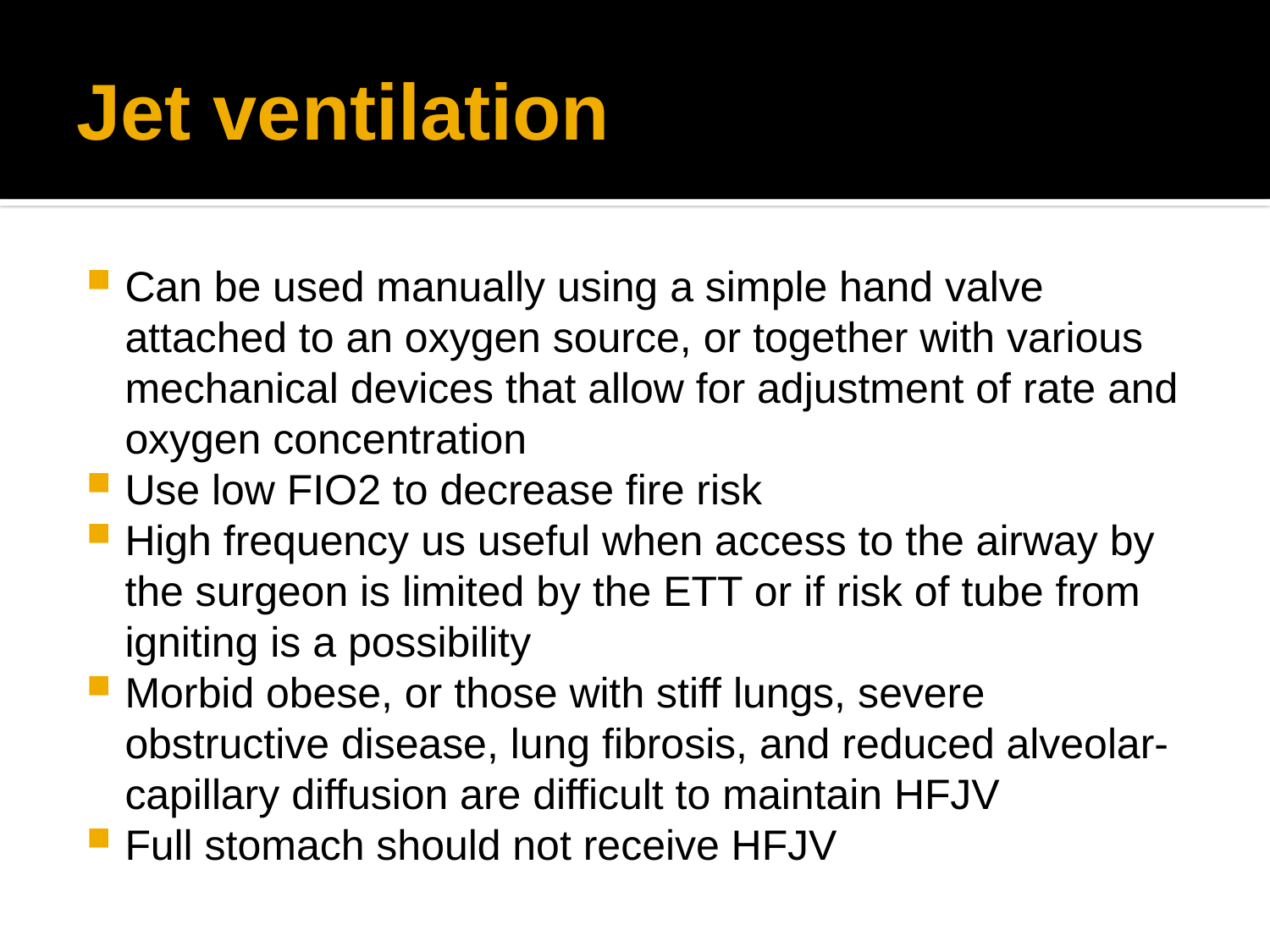

# Jet ventilation
Can be used manually using a simple hand valve attached to an oxygen source, or together with various mechanical devices that allow for adjustment of rate and oxygen concentration
Use low FIO2 to decrease fire risk
High frequency us useful when access to the airway by the surgeon is limited by the ETT or if risk of tube from igniting is a possibility
Morbid obese, or those with stiff lungs, severe obstructive disease, lung fibrosis, and reduced alveolar-capillary diffusion are difficult to maintain HFJV
Full stomach should not receive HFJV